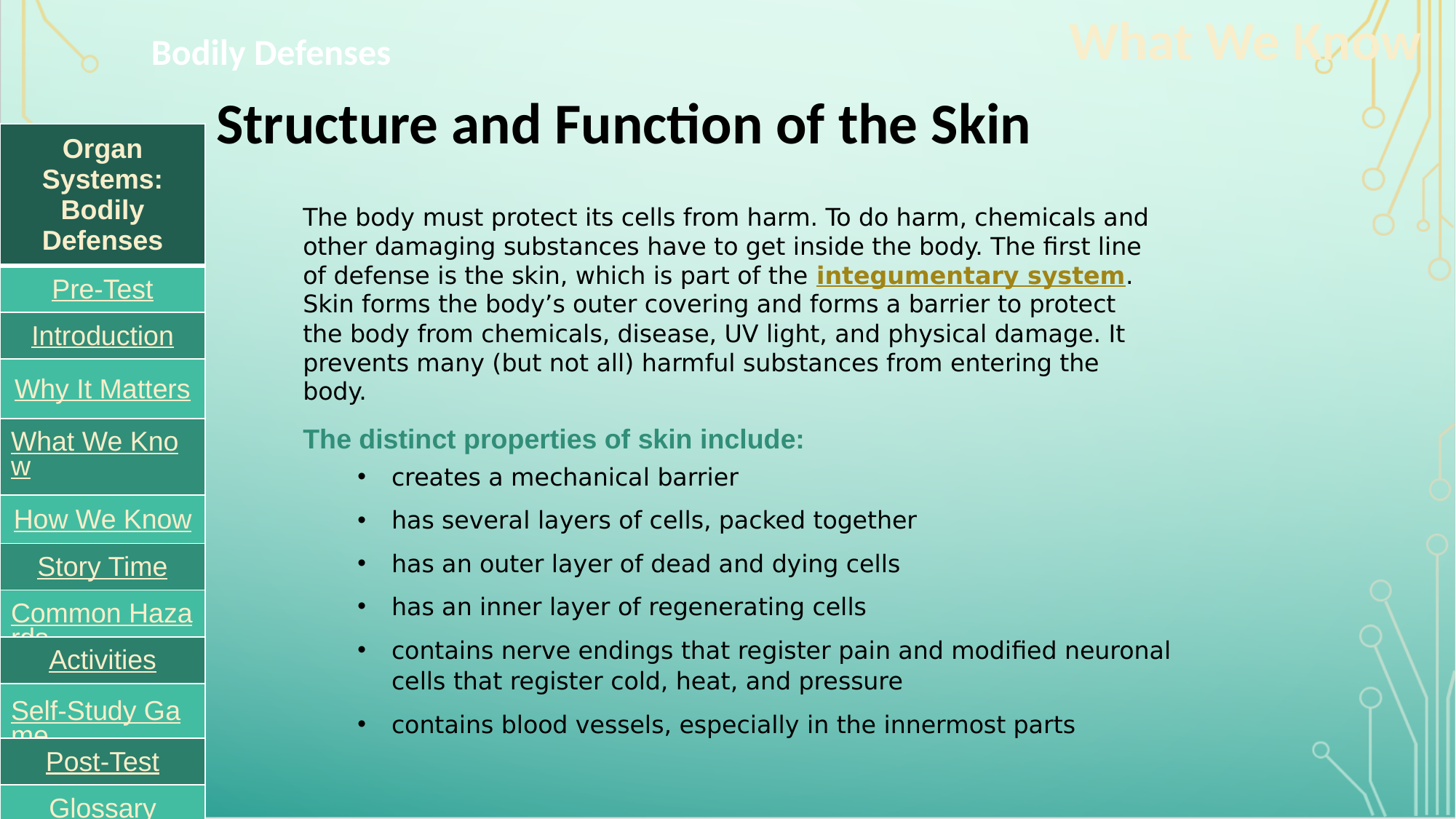

What We Know
Bodily Defenses
Structure and Function of the Skin
| Organ Systems: Bodily Defenses |
| --- |
| Pre-Test |
| Introduction |
| Why It Matters |
| What We Know |
| How We Know |
| Story Time |
| Common Hazards |
| Activities |
| Self-Study Game |
| Post-Test |
| Glossary |
The body must protect its cells from harm. To do harm, chemicals and other damaging substances have to get inside the body. The first line of defense is the skin, which is part of the integumentary system. Skin forms the body’s outer covering and forms a barrier to protect the body from chemicals, disease, UV light, and physical damage. It prevents many (but not all) harmful substances from entering the body.
The distinct properties of skin include:
creates a mechanical barrier
has several layers of cells, packed together
has an outer layer of dead and dying cells
has an inner layer of regenerating cells
contains nerve endings that register pain and modified neuronal cells that register cold, heat, and pressure
contains blood vessels, especially in the innermost parts